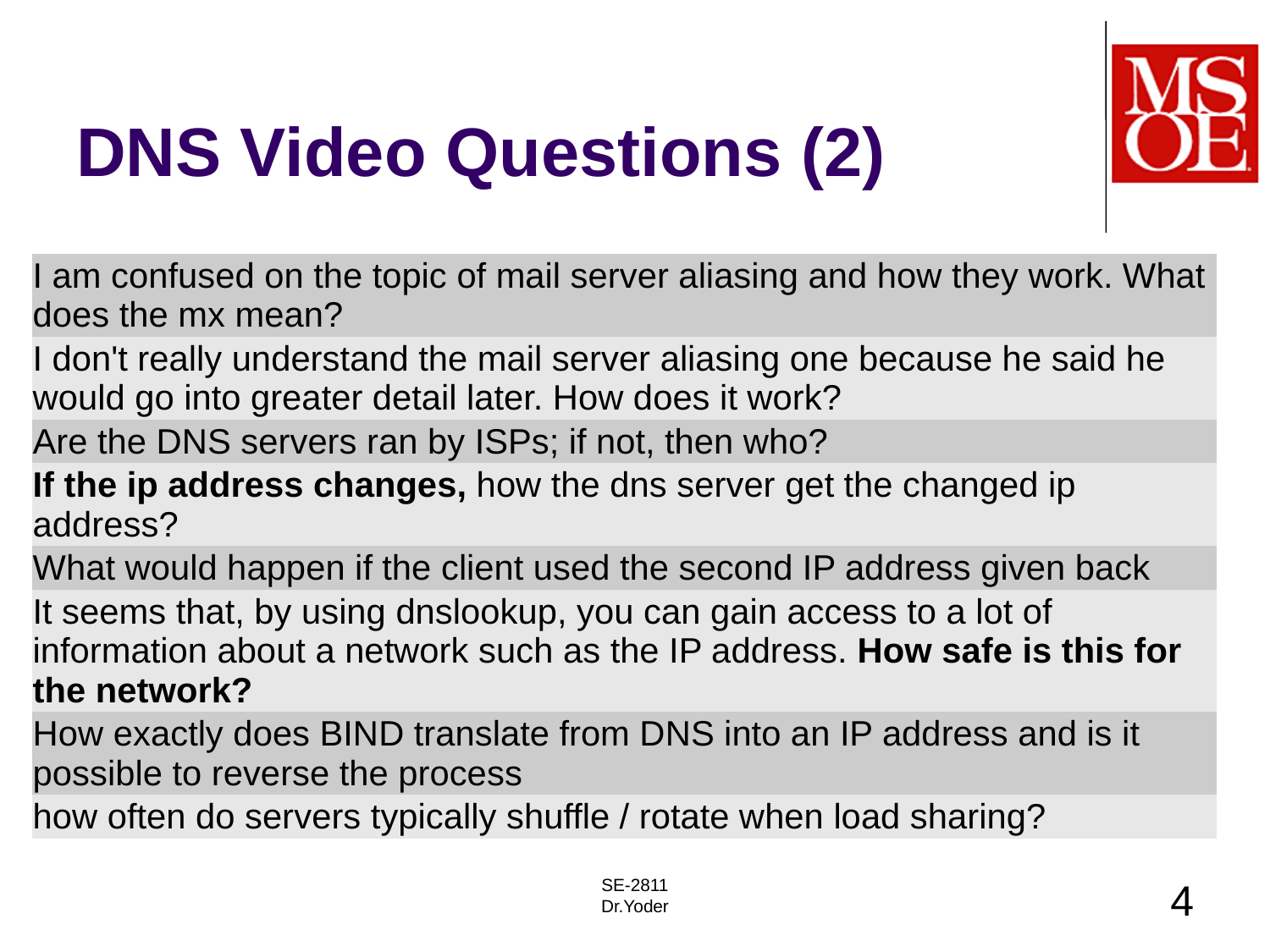

# DNS Video Questions (2)
| I am confused on the topic of mail server aliasing and how they work. What does the mx mean? |
| --- |
| I don't really understand the mail server aliasing one because he said he would go into greater detail later. How does it work? |
| Are the DNS servers ran by ISPs; if not, then who? |
| If the ip address changes, how the dns server get the changed ip address? |
| What would happen if the client used the second IP address given back |
| It seems that, by using dnslookup, you can gain access to a lot of information about a network such as the IP address. How safe is this for the network? |
| How exactly does BIND translate from DNS into an IP address and is it possible to reverse the process |
| how often do servers typically shuffle / rotate when load sharing? |
SE-2811
Dr.Yoder
4